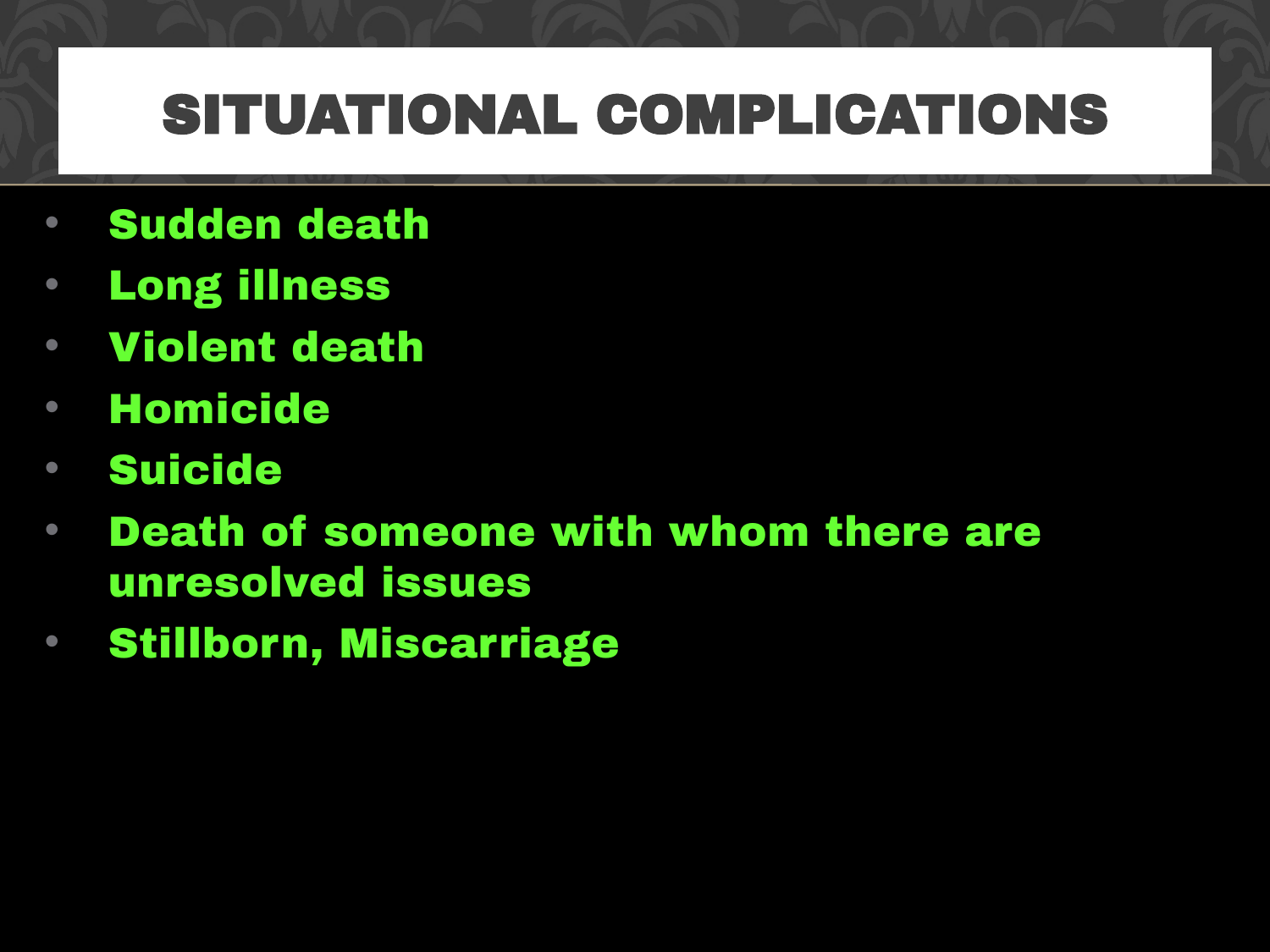

# Situational Complications
Sudden death
Long illness
Violent death
Homicide
Suicide
Death of someone with whom there are unresolved issues
Stillborn, Miscarriage